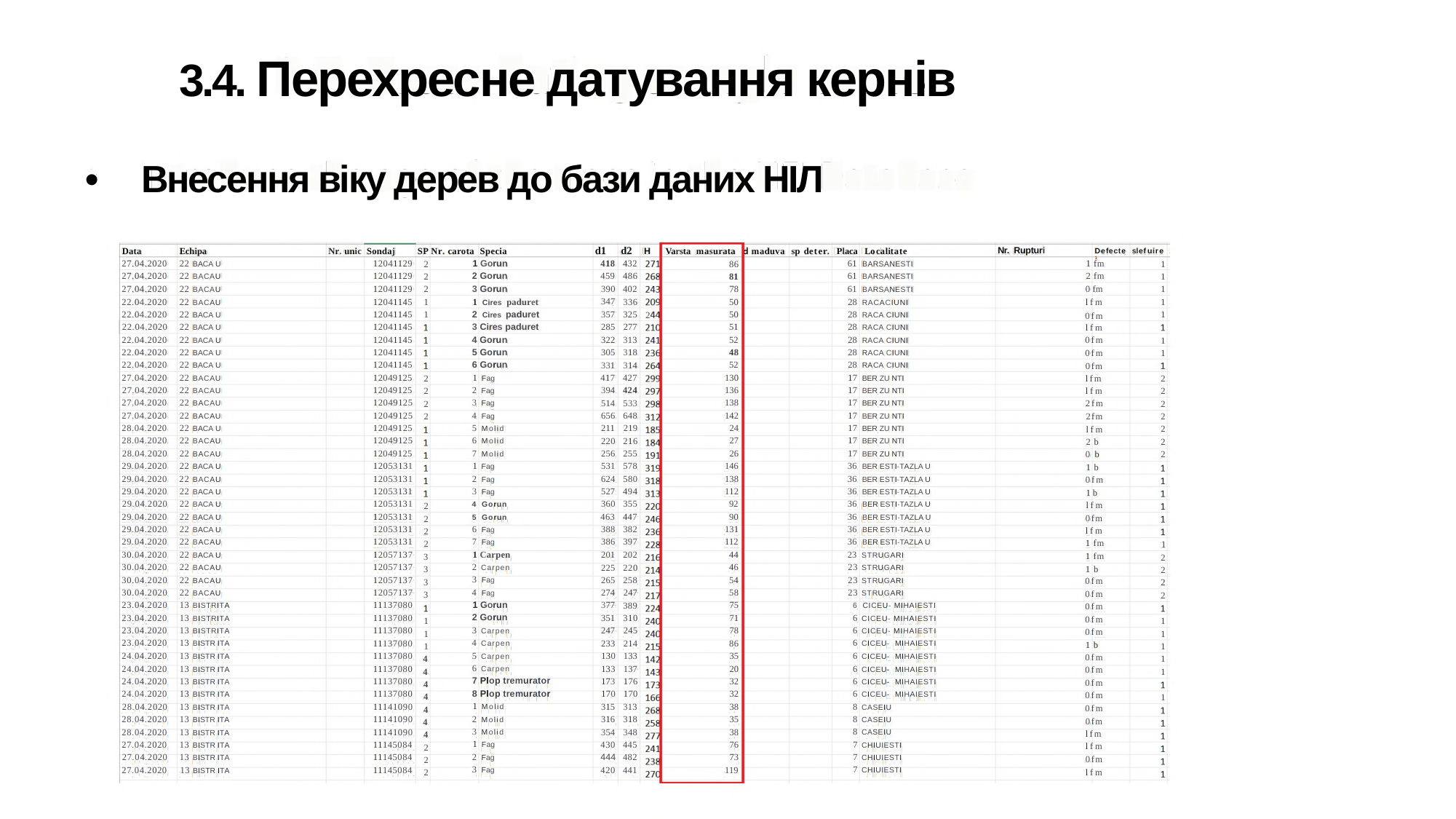

3.4. Перехресне датування кернів
•
Внесення віку дерев до бази даних НІЛ

d1     d2    H     Varsta  masurata
Nr.  Rupturi
Data
27.04.2020
27.04.2020
27.04.2020
22.04.2020
22.04.2020
22.04.2020
22.04.2020
22.04.2020
22.04.2020
27.04.2020
27.04.2020
27.04.2020
27.04.2020
28.04.2020
28.04.2020
28.04.2020
29.04.2020
29.04.2020
29.04.2020
29.04.2020
29.04.2020
29.04.2020
29.04.2020
30.04.2020
30.04.2020
30.04.2020
30.04.2020
23.04.2020
23.04.2020
23.04.2020
23.04.2020
24.04.2020
24.04.2020
24.04.2020
24.04.2020
28.04.2020
28.04.2020
28.04.2020
27.04.2020
27.04.2020
27.04.2020
Echipa
22 BACA U
22 BACAU
22 BACAU
22 BACAU
22 BACA U
22 BACA U
22 BACA U
22 BACA U
22 BACA U
22 BACAU
22 BACAU
22 BACAU
22 BACAU
22 BACA U
22 BACAU
22 BACAU
22 BACA U
22 BACAU
22 BACA U
22 BACA U
22 BACA U
22 BACA U
22 BACAU
22 BACA U
22 BACAU
22 BACAU
22 BACAU
13 BISTRITA
13 BISTRITA
13 BISTRITA
13 BISTR ITA
13 BISTR ITA
13 BISTR ITA
13 BISTR ITA
13 BISTR ITA
13 BISTR ITA
13 BISTR ITA
13 BISTR ITA
13 BISTR ITA
13 BISTR ITA
13 BISTR ITA
Nr. unic  Sondaj
12041129
12041129
12041129
12041145
12041145
12041145
12041145
12041145
12041145
12049125
12049125
12049125
12049125
12049125
12049125
12049125
12053131
12053131
12053131
12053131
12053131
12053131
12053131
12057137
12057137
12057137
12057137
11137080
11137080
11137080
11137080
11137080
11137080
11137080
11137080
11141090
11141090
11141090
11145084
11145084
11145084
SP Nr. carota  Specia
maduva  sp deter.   Placa  Localitate
61  BARSANESTI
61  BARSANESTI
61  BARSANESTI
28  RACACIUNI
28  RACA CIUNI
28  RACA CIUNI
28  RACA CIUNI
28  RACA CIUNI
28  RACA CIUNI
17  BER ZU NTI
17  BER ZU NTI
17  BER ZU NTI
17  BER ZU NTI
17  BER ZU NTI
17  BER ZU NTI
17  BER ZU NTI
36  BER ESTI-TAZLA U
36  BER ESTI-TAZLA U
36  BER ESTI-TAZLA U
36  BER ESTI-TAZLA U
36  BER ESTI-TAZLA U
36  BER ESTI-TAZLA U
36  BER ESTI-TAZLA U
23  STRUGARI
23 STRUGARI
23 STRUGARI
23 STRUGARI
6  CICEU- MIHAIESTI
6 CICEU- MIHAIESTI
6 CICEU- MIHAIESTI
6 CICEU-  MIHAIESTI
6 CICEU-  MIHAIESTI
6 CICEU-  MIHAIESTI
6 CICEU-  MIHAIESTI
6 CICEU-  MIHAIESTI
8 CASEIU
8 CASEIU
8 CASEIU
7 CHIUIESTI
7 CHIUIESTI
7 CHIUIESTI
Defecte  slefuire   1
1 Gorun
2 Gorun
3 Gorun
1  Cires  paduret
2  Cires  paduret
3 Cires paduret
4 Gorun
5 Gorun
6 Gorun
1  Fag
2 Fag
3 Fag
4  Fag
5  Molid
6  Molid
7  Molid
1 Fag
2  Fag
3  Fag
4  Gorun
5  Gorun
6  Fag
7  Fag
1 Carpen
2 Carpen
3  Fag
4  Fag
1 Gorun
2 Gorun
3 Carpen
4  Carpen
5 Carpen
6 Carpen
7 Plop tremurator
8 Plop tremurator
1  Molid
2 Molid
3 Molid
1  Fag
2 Fag
3 Fag
418
459
390
347
357
285
322
305
331
417
394
514
656
211
220
256
531
624
527
360
463
388
386
201
225
265
274
377
351
247
233
130
133
173
170
315
316
354
430
444
420
432
486
402
336
325
277
313
318
314
427
424
533
648
219
216
255
578
580
494
355
447
382
397
202
220
258
247
389
310
245
214
133
137
176
170
313
318
348
445
482
441
1 fm
2 fm
0 fm
lfm
0fm
lfm
0fm
0fm
0fm
lfm
lfm
2fm
2fm
lfm
2 b
0  b
1 b
0fm
1 b
lfm
0fm
lfm
1 fm
1 fm
1 b
0fm
0fm
0fm
0fm
0fm
1 b
0fm
0fm
0fm
0fm
0fm
0fm
lfm
lfm
0fm
lfm
2
2
2
1
1
86
81
78
50
50
51
52
48
52
130
136
138
142
24
27
26
146
138
112
92
90
131
112
44
46
54
58
75
71
78
86
35
20
32
32
38
35
38
76
73
119
1
1
1
1
1
2
1
1
2
2
2
2
2
2
2
2
2
2
2
2
2
2
2
3
3
3
3
1
2
2
2
2
1
1
1
4
4
4
4
4
4
4
2
2
2
1
1
1
1
1
1